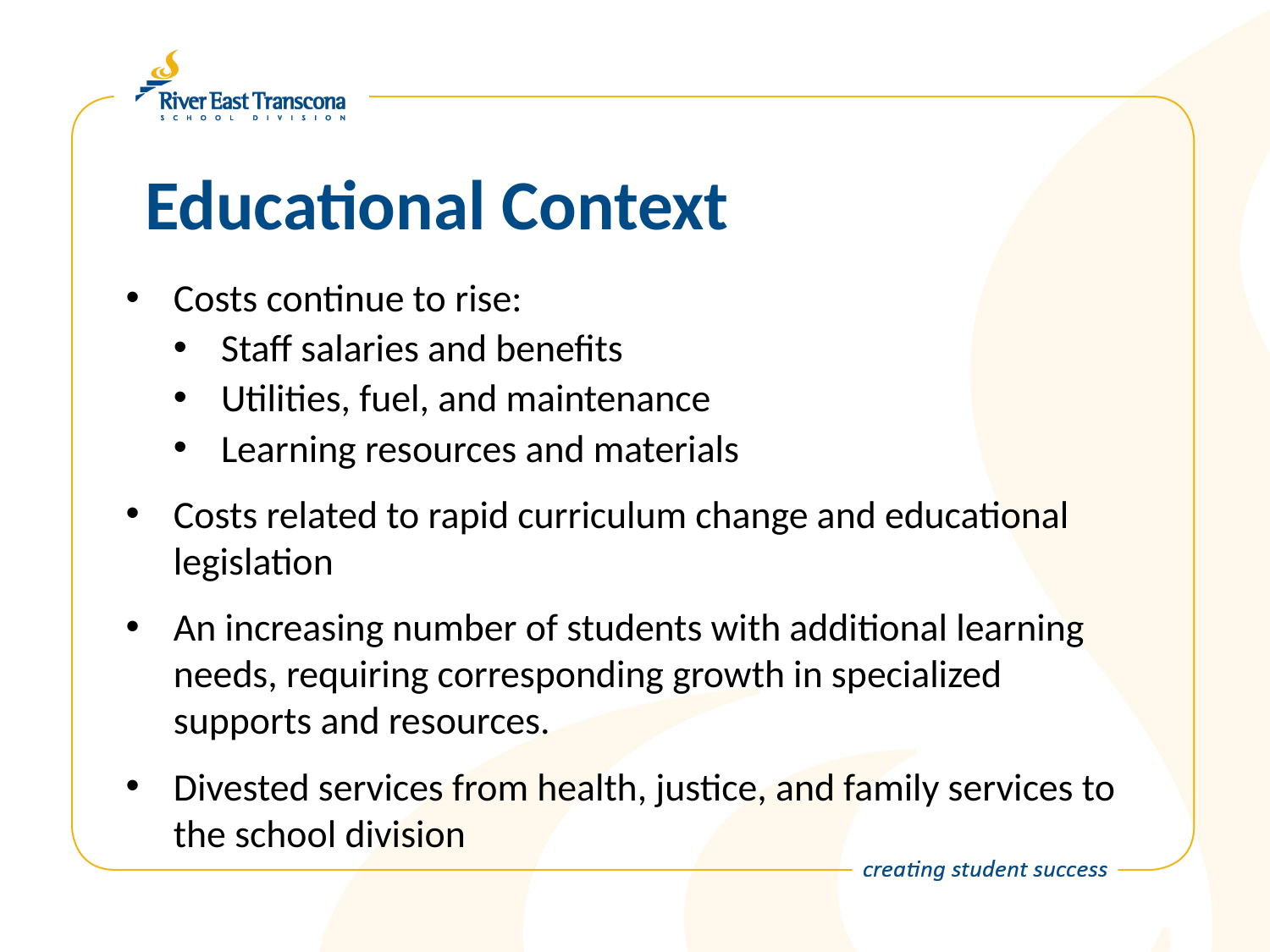

# Educational Context
Costs continue to rise:
Staff salaries and benefits
Utilities, fuel, and maintenance
Learning resources and materials

Costs related to rapid curriculum change and educational legislation

An increasing number of students with additional learning needs, requiring corresponding growth in specialized supports and resources.

Divested services from health, justice, and family services to the school division